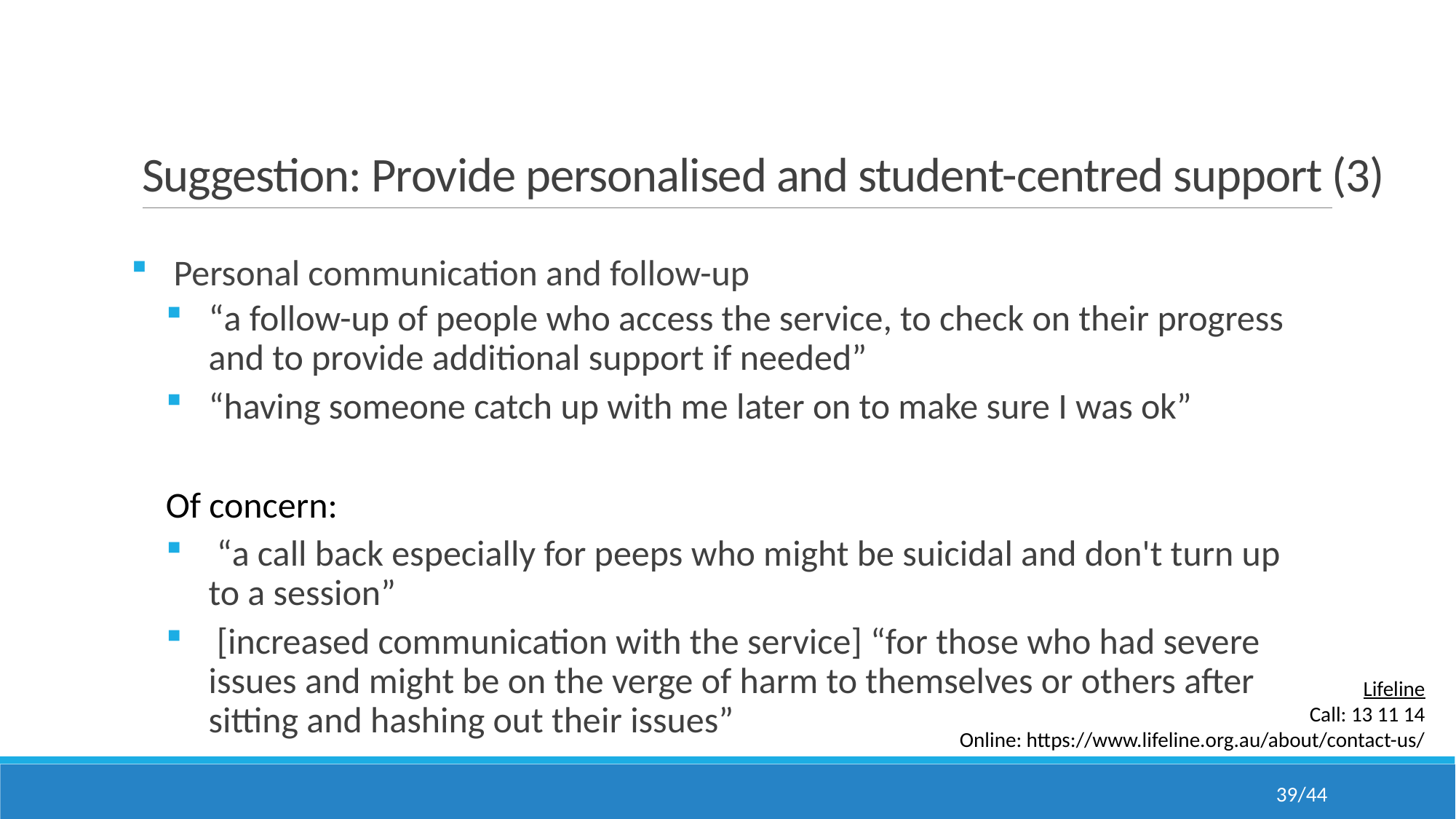

# Suggestion: Provide personalised and student-centred support (3)
Personal communication and follow-up
“a follow-up of people who access the service, to check on their progress and to provide additional support if needed”
“having someone catch up with me later on to make sure I was ok”

Of concern:
 “a call back especially for peeps who might be suicidal and don't turn up to a session”
 [increased communication with the service] “for those who had severe issues and might be on the verge of harm to themselves or others after sitting and hashing out their issues”
Lifeline
Call: 13 11 14
Online: https://www.lifeline.org.au/about/contact-us/

39